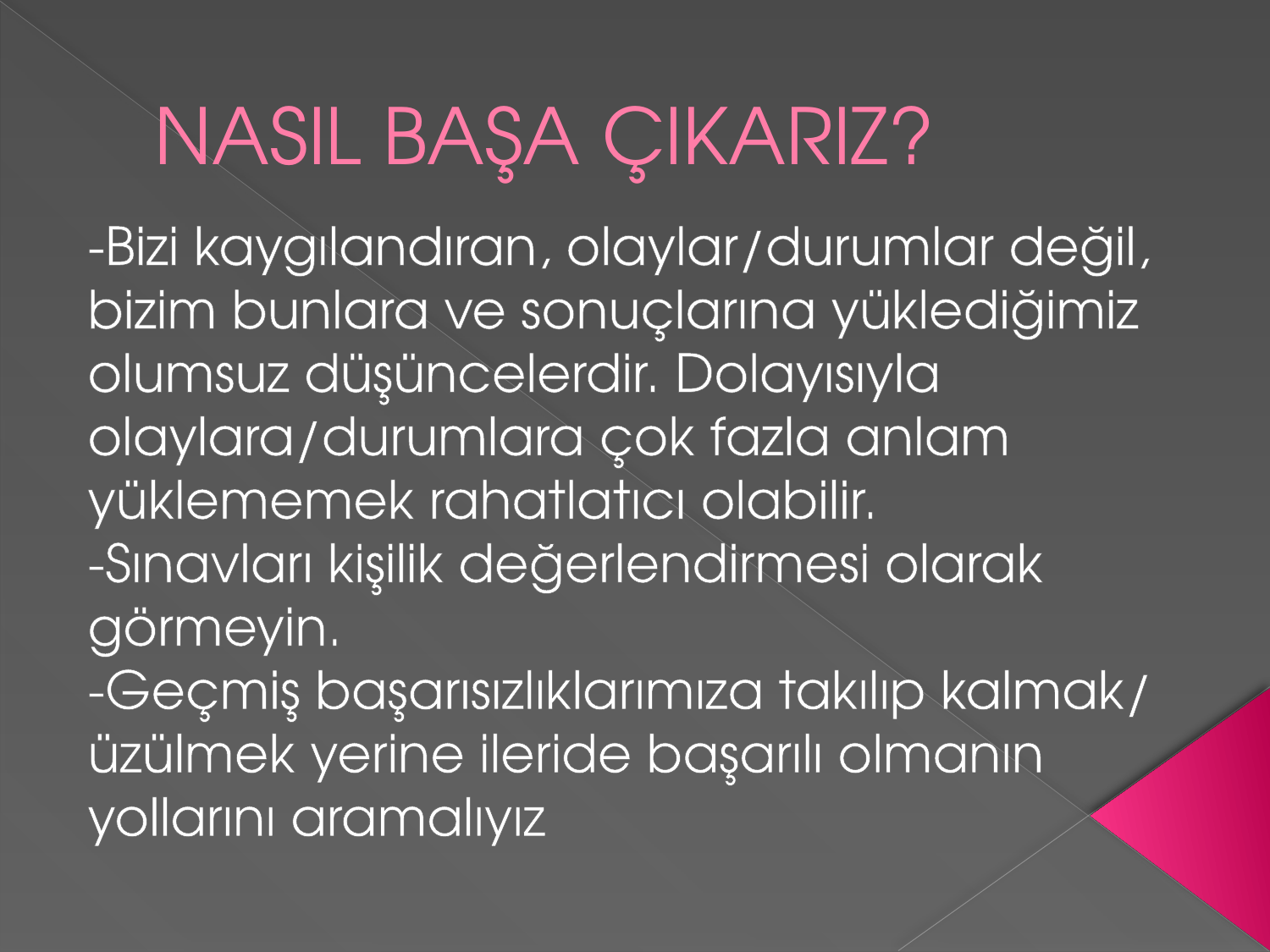

# NASIL BAŞA ÇIKARIZ?
-Bizi kaygılandıran, olaylar/durumlar değil, bizim bunlara ve sonuçlarına yüklediğimiz olumsuz düşüncelerdir. Dolayısıyla olaylara/durumlara çok fazla anlam yüklememek rahatlatıcı olabilir.
-Sınavları kişilik değerlendirmesi olarak görmeyin.
-Geçmiş başarısızlıklarımıza takılıp kalmak/ üzülmek yerine ileride başarılı olmanın yollarını aramalıyız